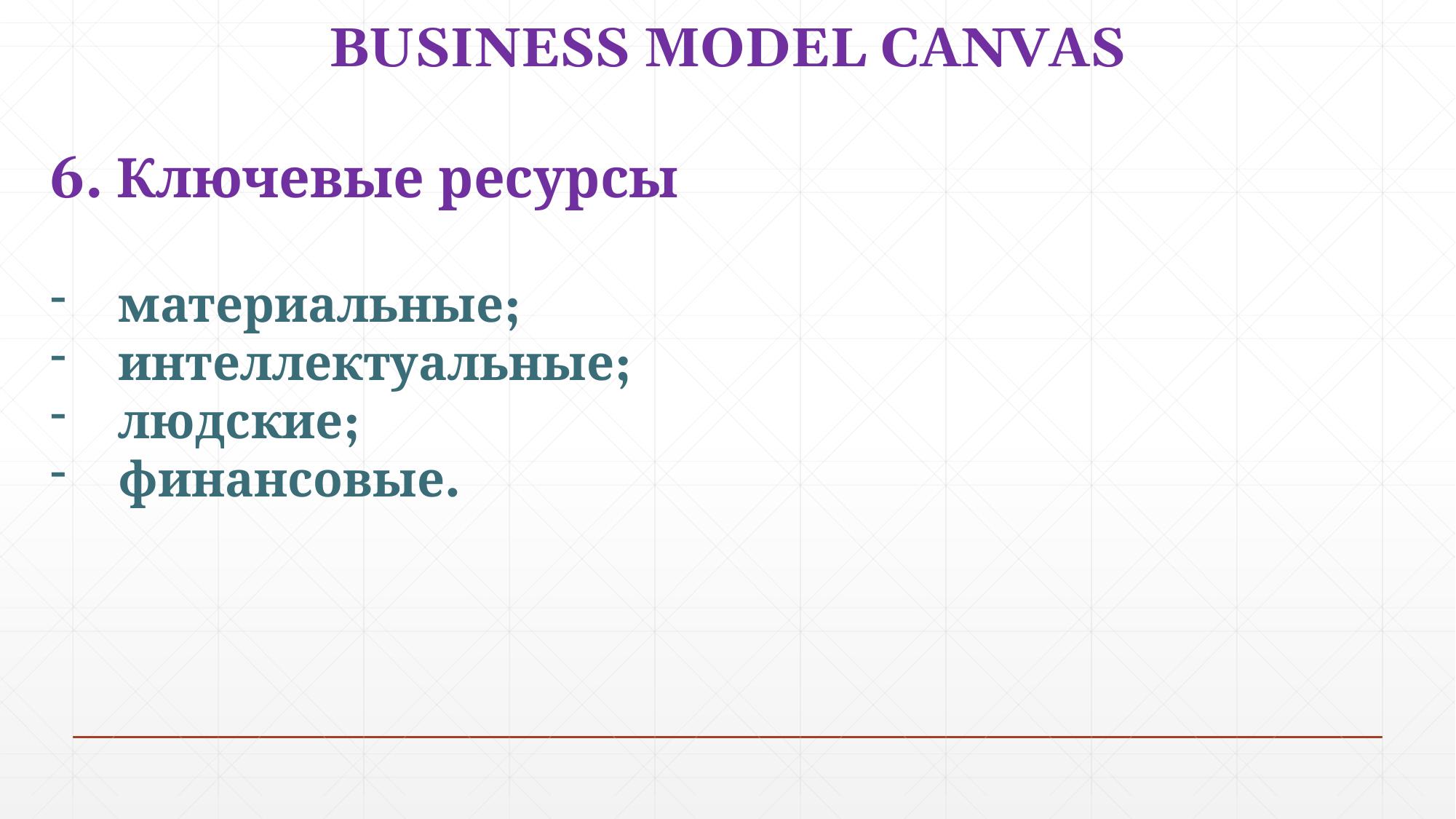

BUSINESS MODEL CANVAS

6. Ключевые ресурсы

материальные;
интеллектуальные;
людские;
финансовые.